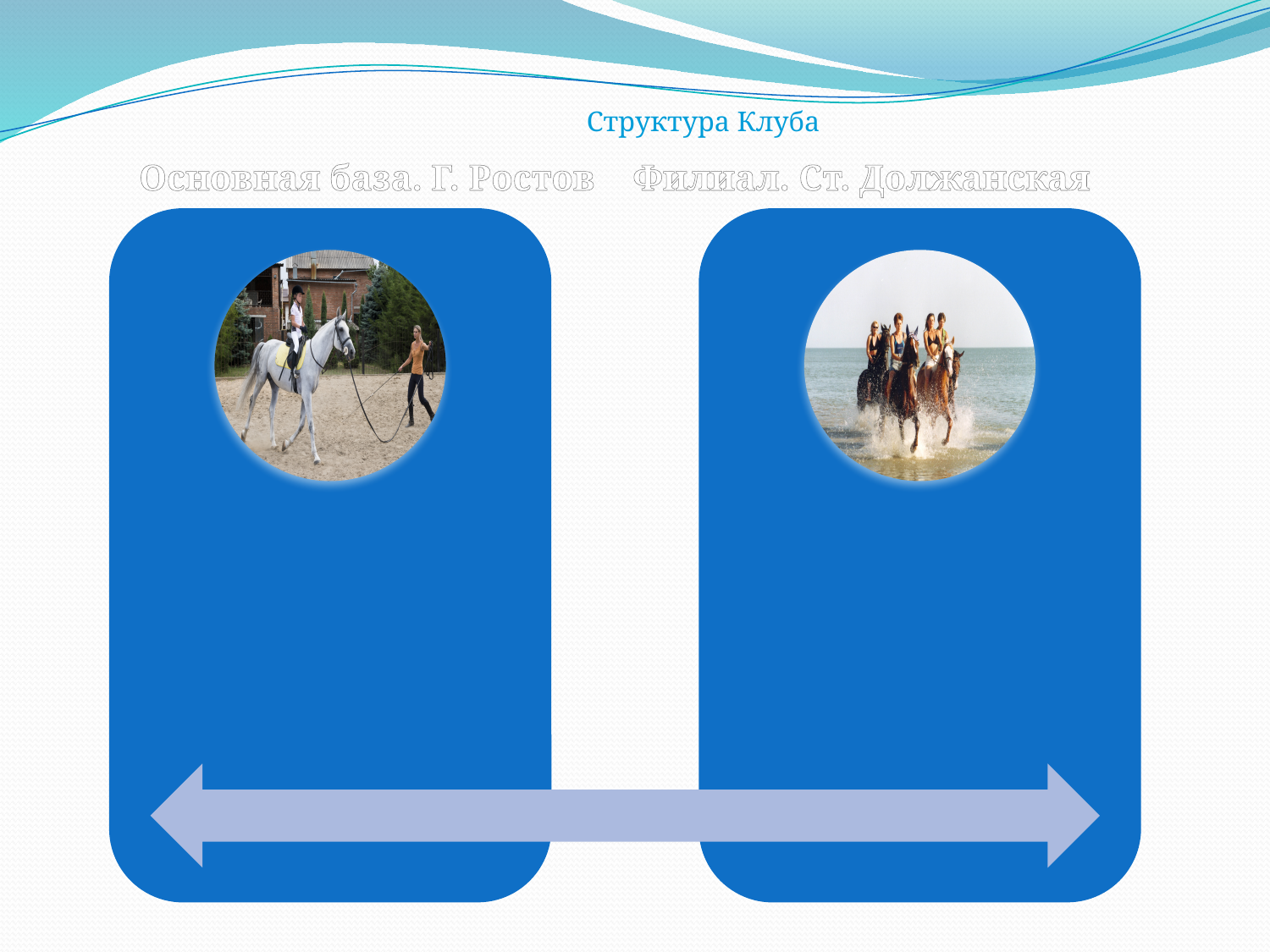

# Структура Клуба
Основная база. Г. Ростов
Филиал. Ст. Должанская